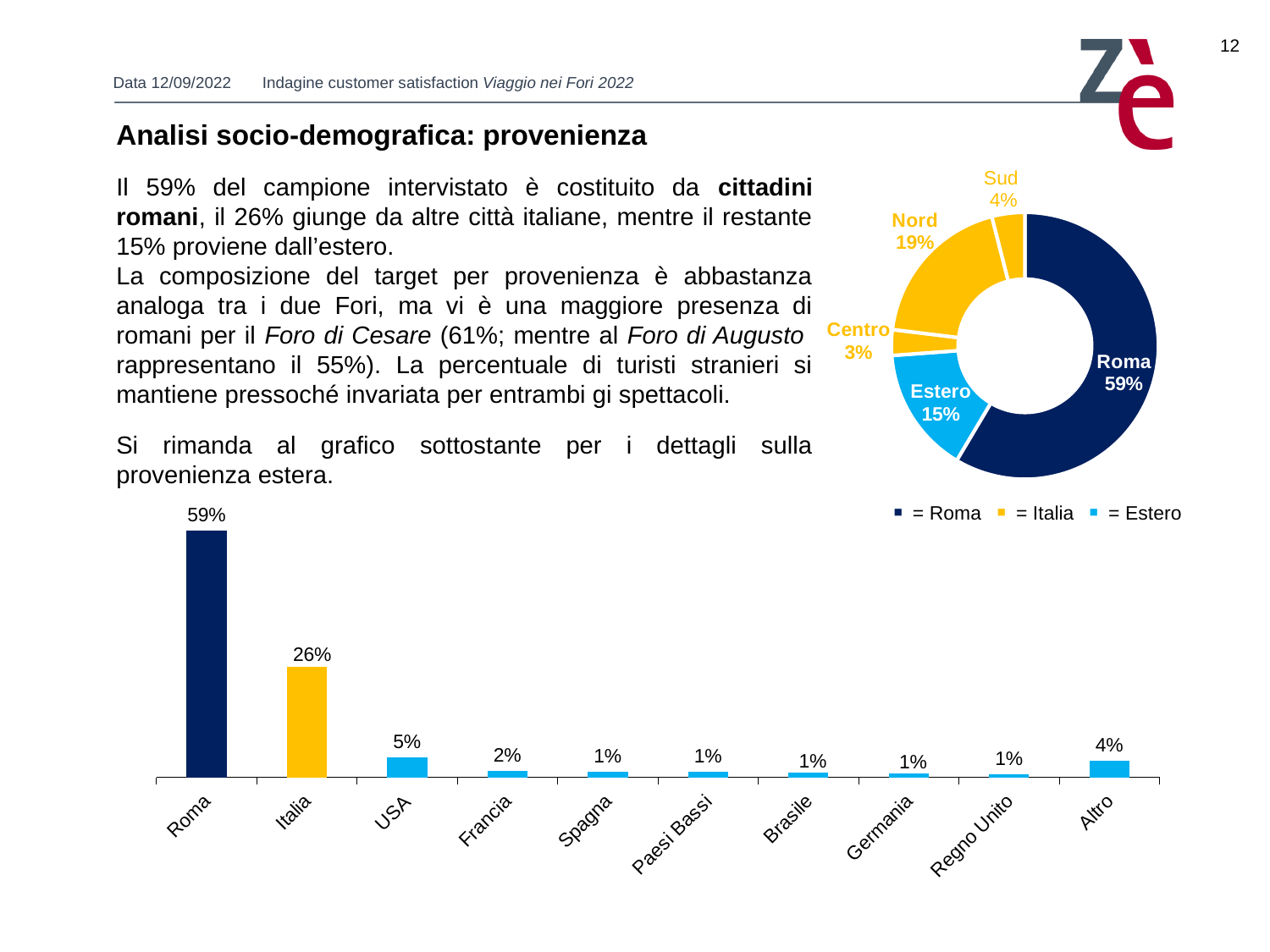

12
Analisi socio-demografica: provenienza

Il 59% del campione intervistato è costituito da cittadini romani, il 26% giunge da altre città italiane, mentre il restante 15% proviene dall’estero.
La composizione del target per provenienza è abbastanza analoga tra i due Fori, ma vi è una maggiore presenza di romani per il Foro di Cesare (61%; mentre al Foro di Augusto  rappresentano il 55%). La percentuale di turisti stranieri si mantiene pressoché invariata per entrambi gi spettacoli.

Si rimanda al grafico sottostante per i dettagli sulla provenienza estera.

### Chart

| Category |  |
|---|---|
| Roma | 0.5853658536585366 |
| Estero | 0.15299334811529933 |
| Centro | 0.031042128603104215 |
| Nord | 0.19068736141906872 |
| Sud | 0.03991130820399113 |

### Chart

| Category |  |
|---|---|
| Roma | 0.5853658536585366 |
| Italia | 0.2616407982261641 |
| USA | 0.04635761589403973 |
| Francia | 0.01545253863134658 |
| Spagna | 0.013245033112582783 |
| Paesi Bassi | 0.013245033112582783 |
| Brasile | 0.011037527593818985 |
| Germania | 0.008830022075055188 |
| Regno Unito | 0.006622516556291392 |
| Altro | 0.04 |
￭ = Roma  ￭ = Italia  ￭ = Estero